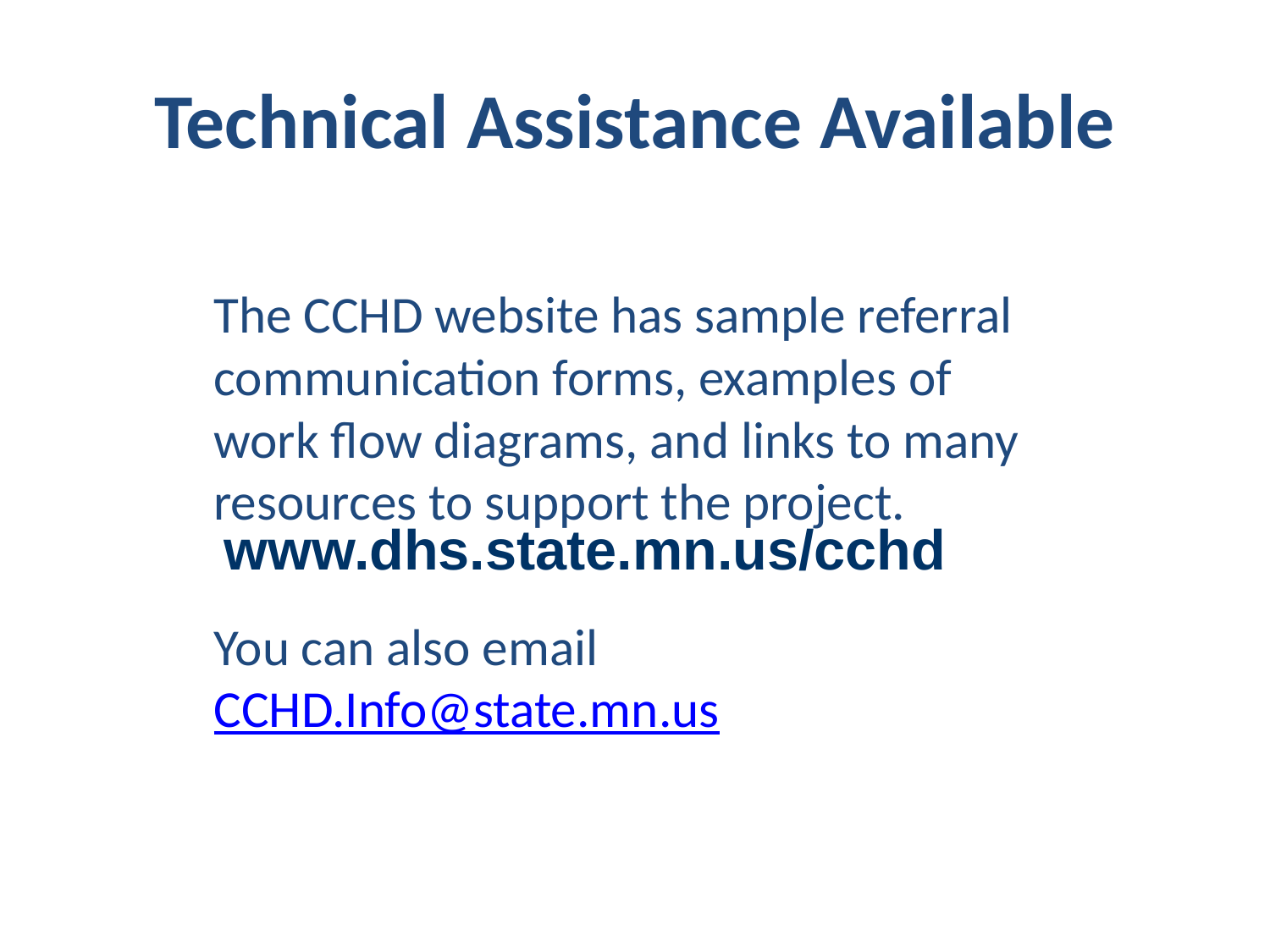

# Technical Assistance Available
The CCHD website has sample referral communication forms, examples of work flow diagrams, and links to many resources to support the project.

You can also email CCHD.Info@state.mn.us

www.dhs.state.mn.us/cchd